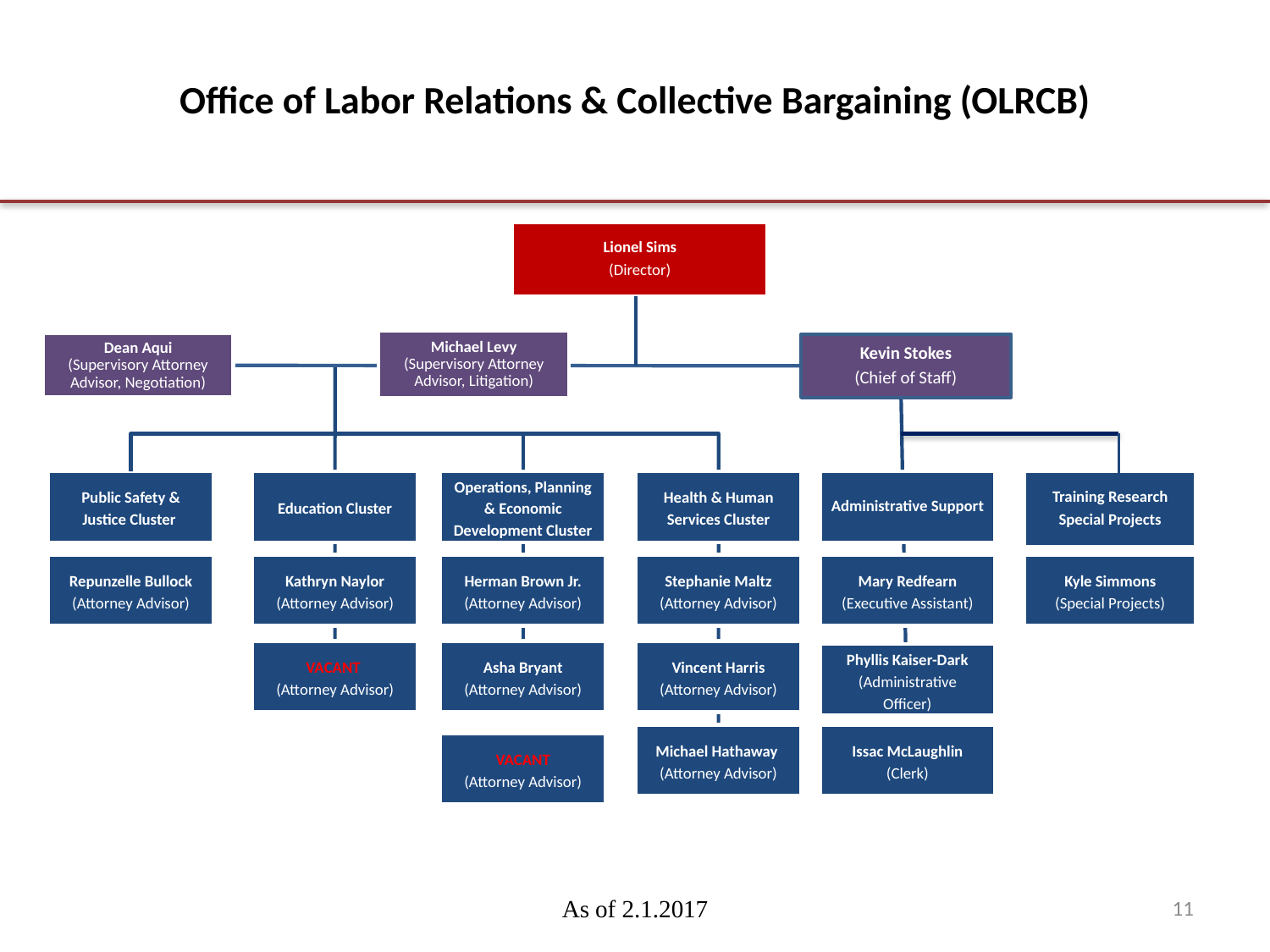

# Office of Labor Relations & Collective Bargaining (OLRCB)

Lionel Sims
(Director)
Michael Levy
(Supervisory Attorney Advisor, Litigation)
Dean Aqui
(Supervisory Attorney Advisor, Negotiation)
Kevin Stokes
(Chief of Staff)
Administrative Support
Public Safety & Justice Cluster
Education Cluster
Operations, Planning & Economic Development Cluster
Health & Human Services Cluster
Training Research
Special Projects
Repunzelle Bullock
(Attorney Advisor)
Mary Redfearn
(Executive Assistant)
Kathryn Naylor
(Attorney Advisor)
Herman Brown Jr.
(Attorney Advisor)
Stephanie Maltz
(Attorney Advisor)
Kyle Simmons
(Special Projects)
VACANT
(Attorney Advisor)
Asha Bryant
(Attorney Advisor)
Vincent Harris
(Attorney Advisor)
Phyllis Kaiser-Dark
(Administrative Officer)
Michael Hathaway
(Attorney Advisor)
Issac McLaughlin
(Clerk)
VACANT
(Attorney Advisor)
As of 2.1.2017
11